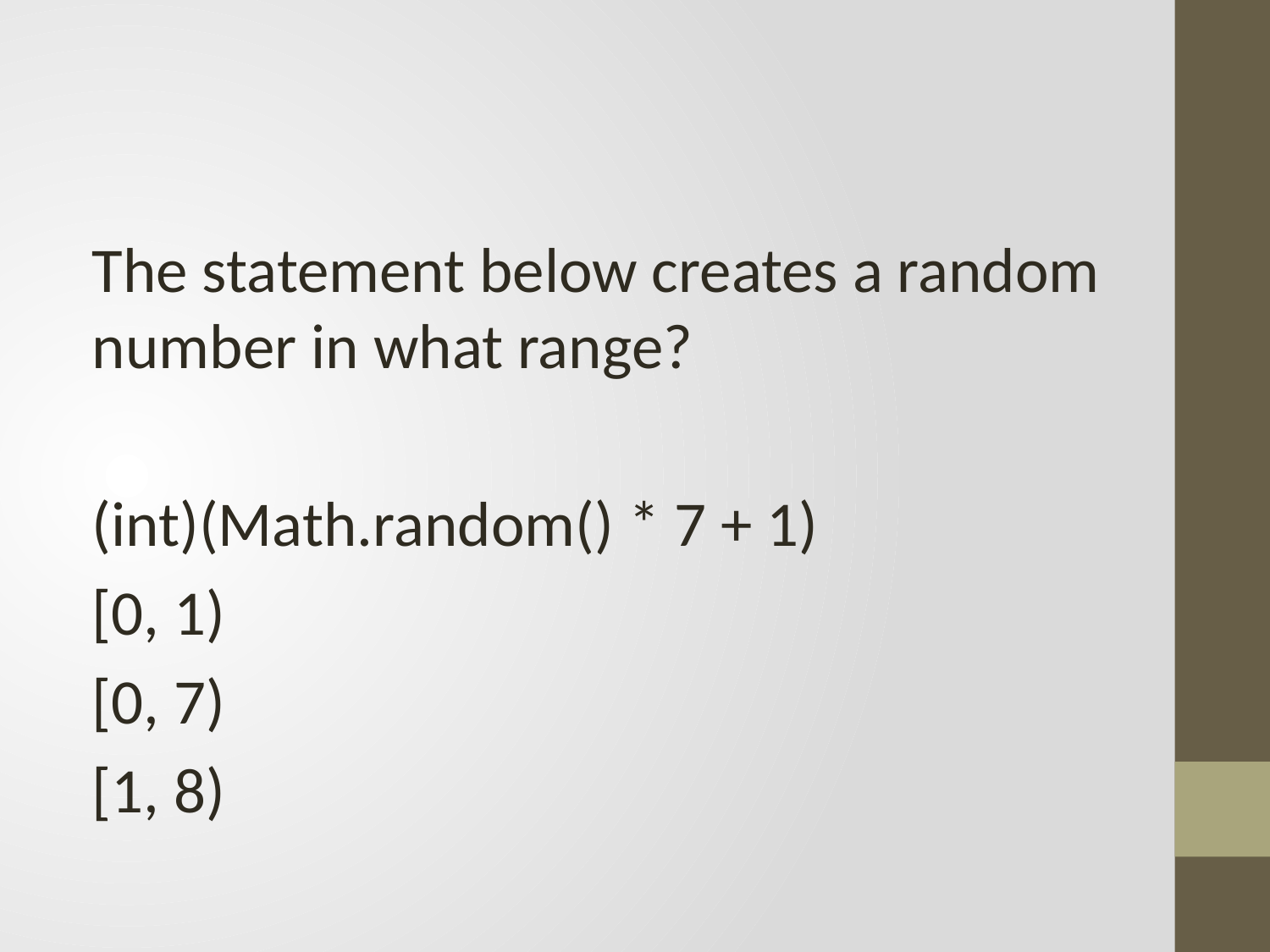

#
The statement below creates a random number in what range?

(int)(Math.random() * 7 + 1)
[0, 1)
[0, 7)
[1, 8)